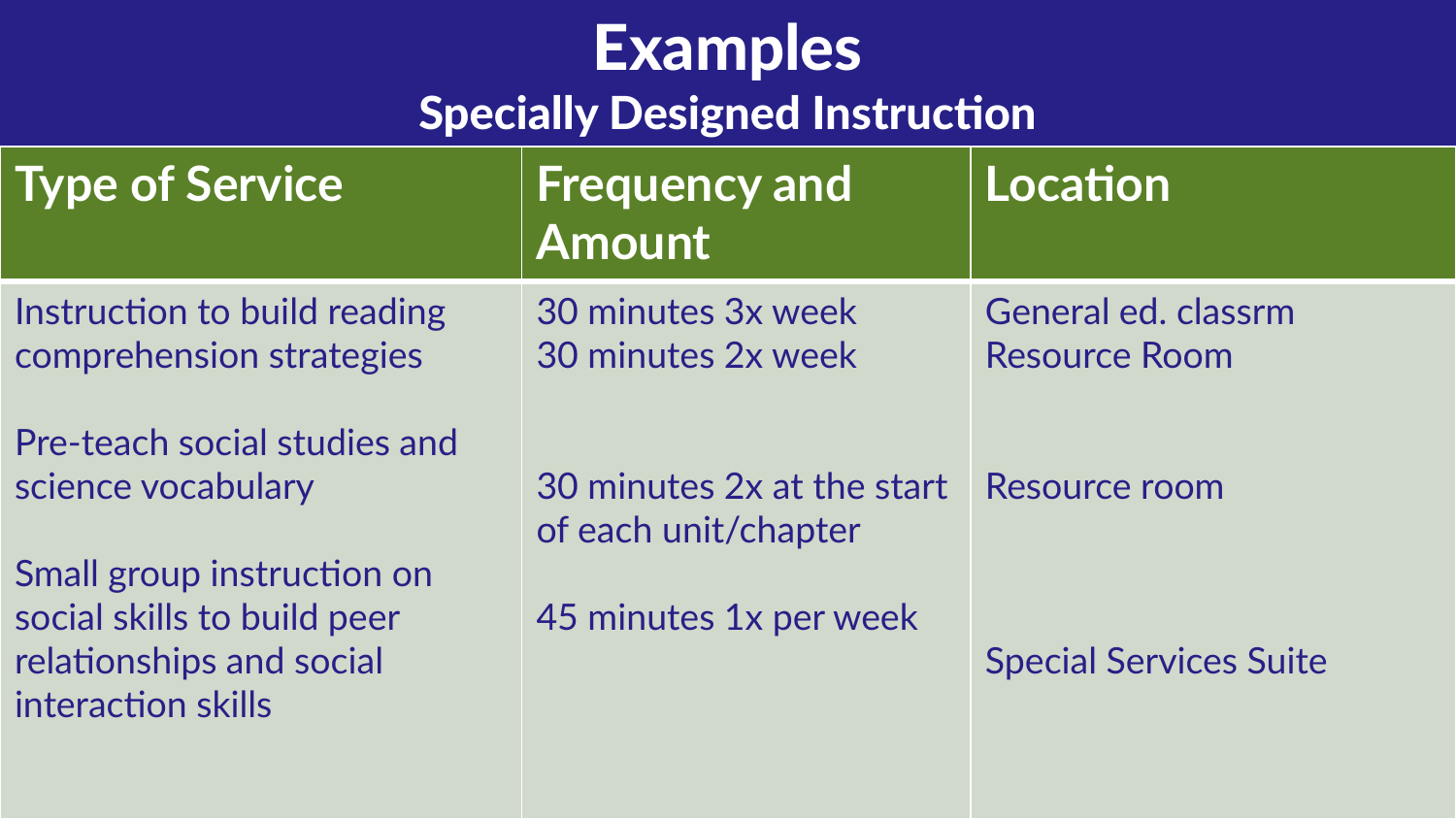

Examples
Specially Designed Instruction
| Type of Service | Frequency and Amount | Location |
| --- | --- | --- |
| Instruction to build reading comprehension strategies Pre-teach social studies and science vocabulary Small group instruction on social skills to build peer relationships and social interaction skills | 30 minutes 3x week 30 minutes 2x week 30 minutes 2x at the start of each unit/chapter 45 minutes 1x per week | General ed. classrm Resource Room Resource room Special Services Suite |